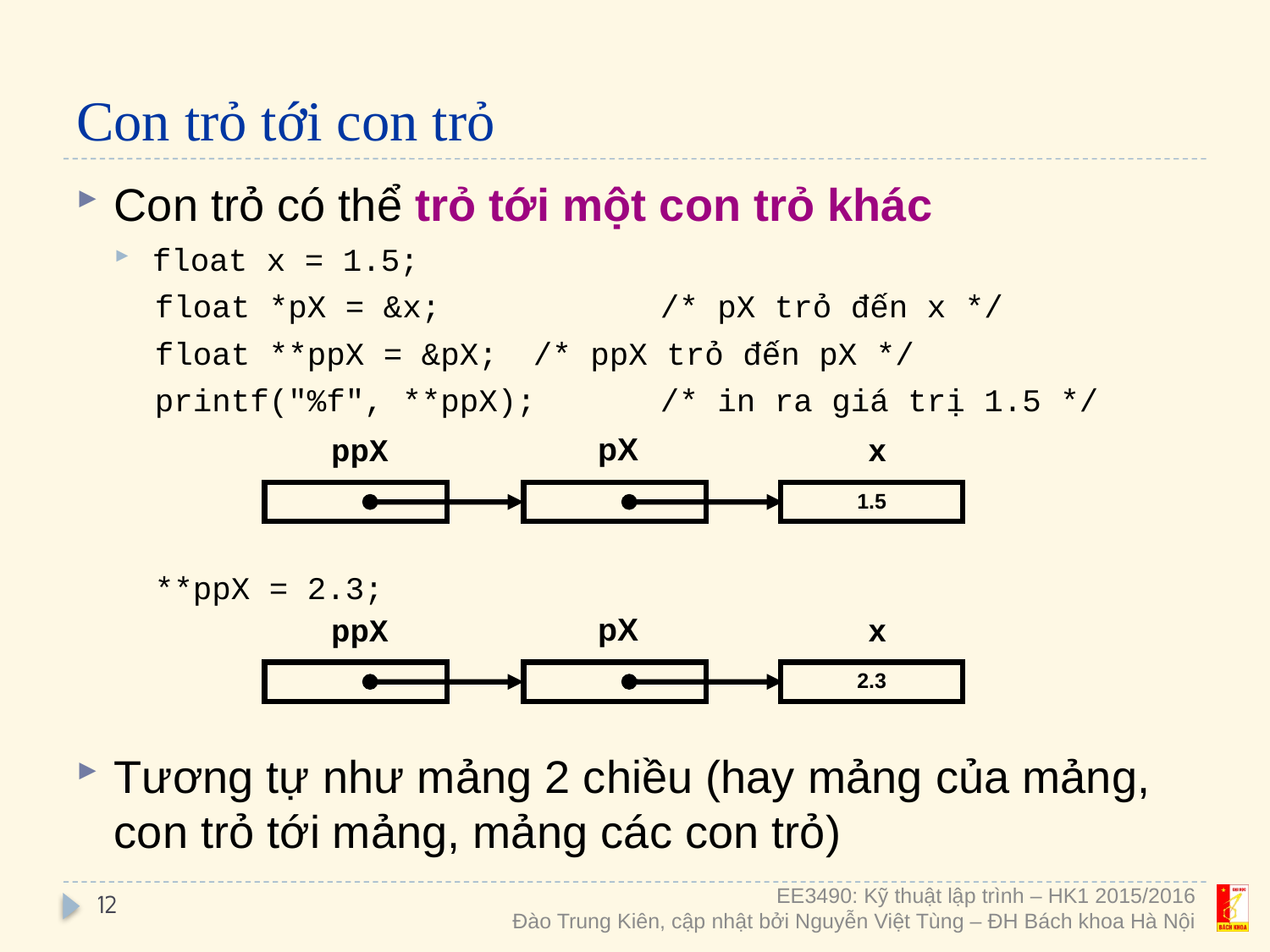

# Con trỏ tới con trỏ
Con trỏ có thể trỏ tới một con trỏ khác
float x = 1.5;
float *pX = &x;		/* pX trỏ đến x */
float **ppX = &pX;	/* ppX trỏ đến pX */
printf("%f", **ppX);	/* in ra giá trị 1.5 */

**ppX = 2.3;

Tương tự như mảng 2 chiều (hay mảng của mảng, con trỏ tới mảng, mảng các con trỏ)
pX
ppX
x
1.5

pX
ppX
x
2.3

12
EE3490: Kỹ thuật lập trình – HK1 2015/2016
Đào Trung Kiên, cập nhật bởi Nguyễn Việt Tùng – ĐH Bách khoa Hà Nội